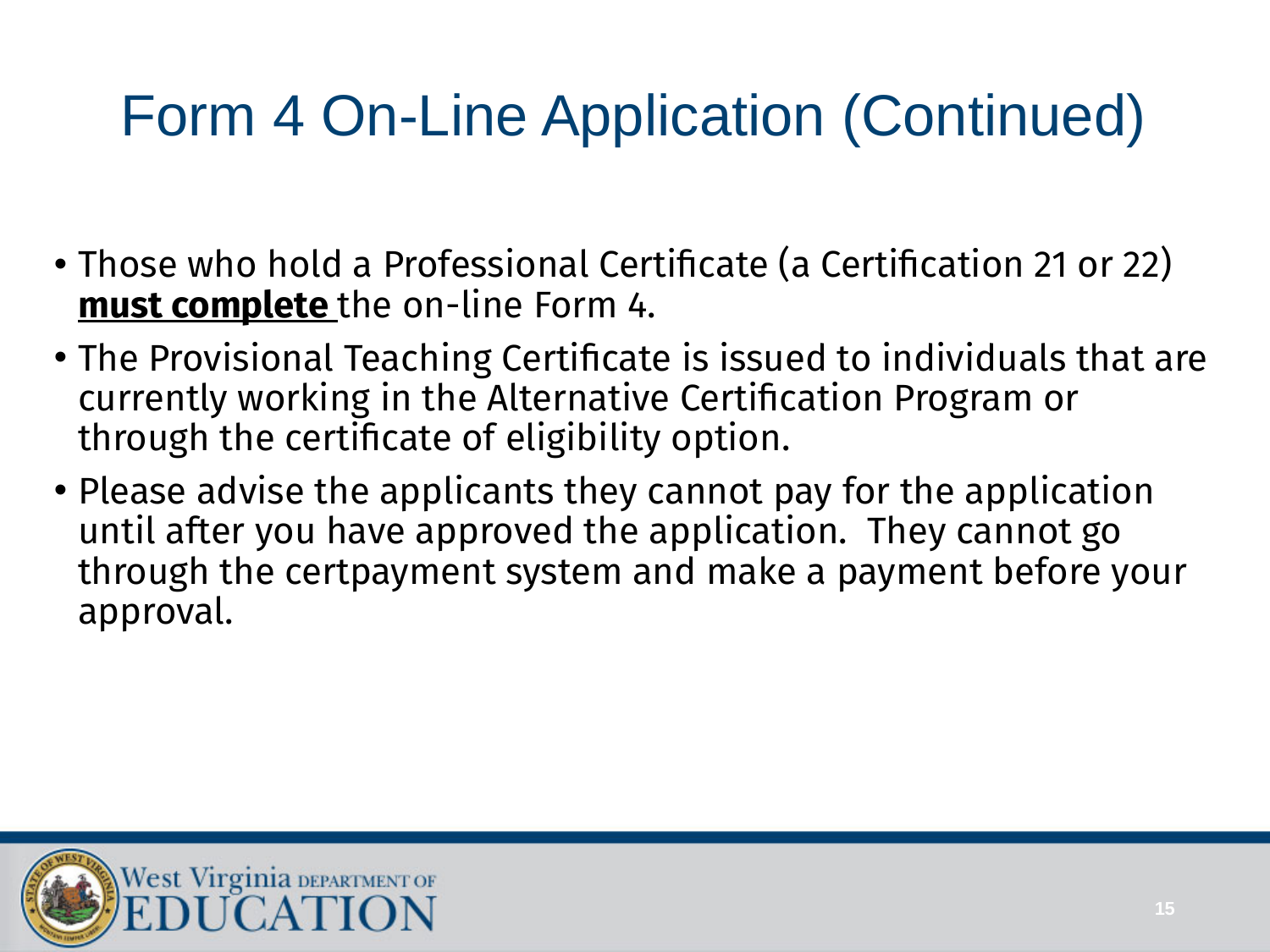

# Form 4 On-Line Application (Continued)
Those who hold a Professional Certificate (a Certification 21 or 22) must complete the on-line Form 4.
The Provisional Teaching Certificate is issued to individuals that are currently working in the Alternative Certification Program or through the certificate of eligibility option.
Please advise the applicants they cannot pay for the application until after you have approved the application.  They cannot go through the certpayment system and make a payment before your approval.
15